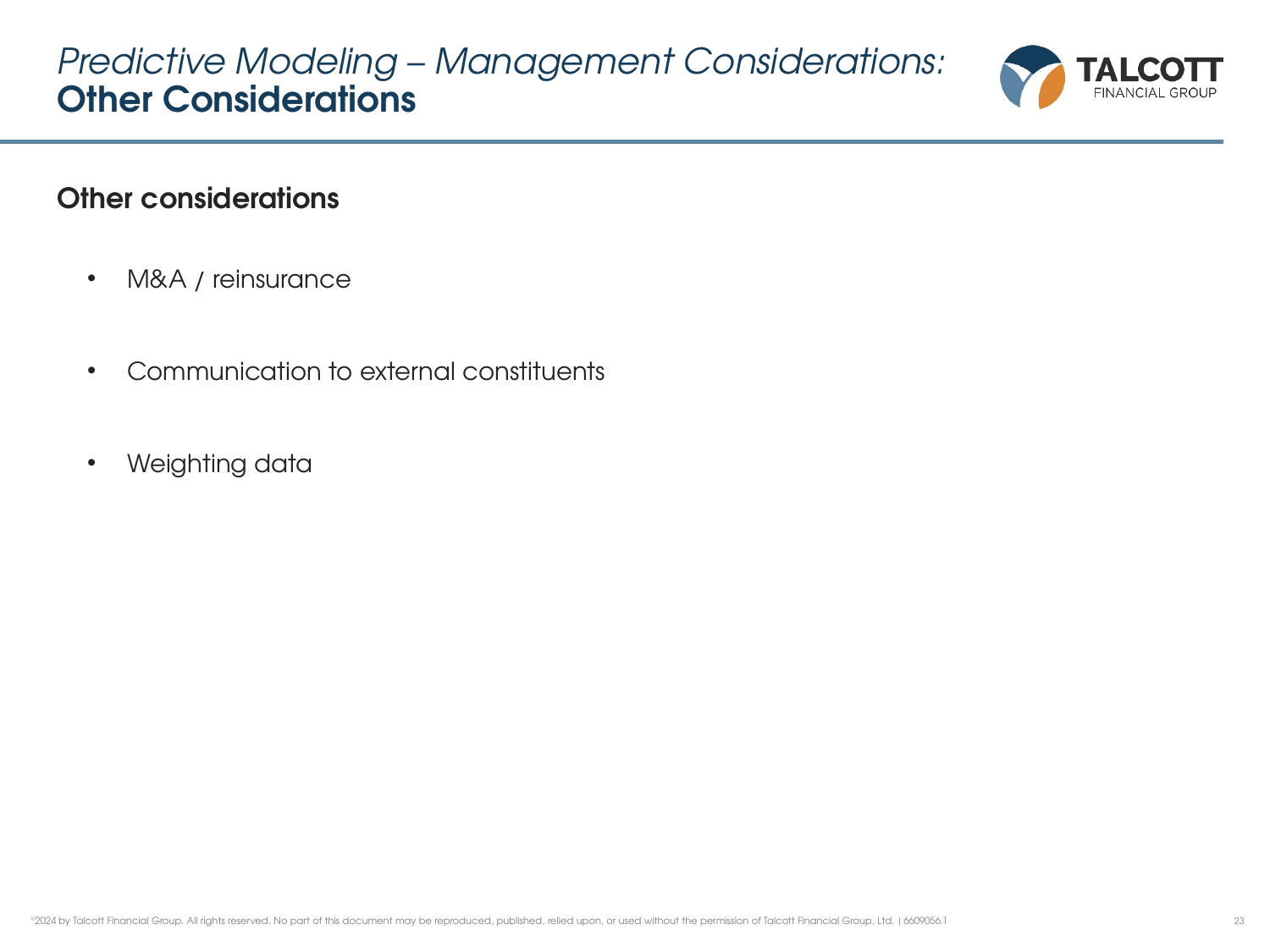

# Predictive Modeling – Management Considerations: Other Considerations
Other considerations

M&A / reinsurance

Communication to external constituents

Weighting data

23